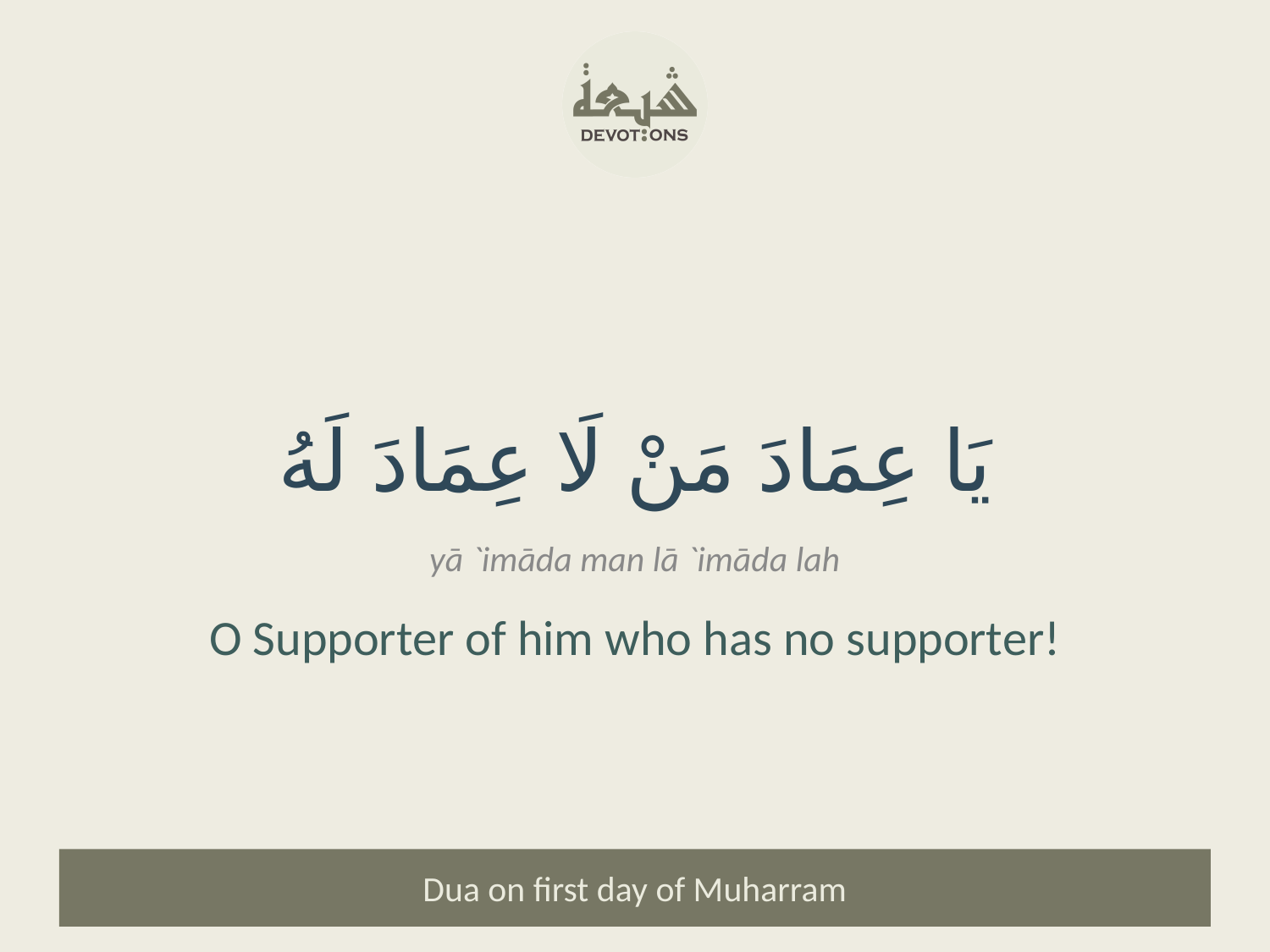

يَا عِمَادَ مَنْ لَا عِمَادَ لَهُ
yā `imāda man lā `imāda lah
O Supporter of him who has no supporter!
Dua on first day of Muharram